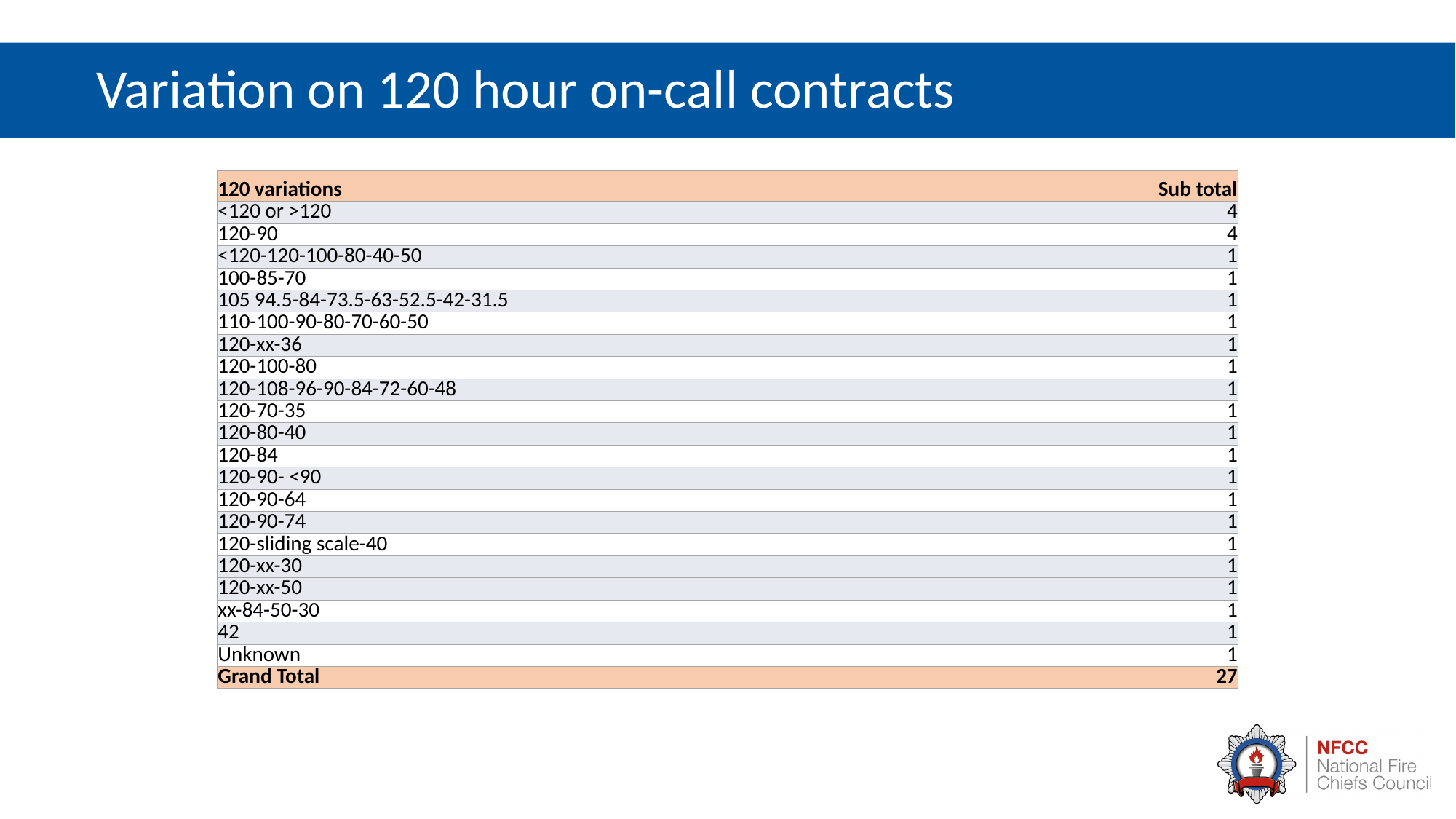

# Variation on 120 hour on-call contracts
| 120 variations | Sub total |
| --- | --- |
| <120 or >120 | 4 |
| 120-90 | 4 |
| <120-120-100-80-40-50 | 1 |
| 100-85-70 | 1 |
| 105 94.5-84-73.5-63-52.5-42-31.5 | 1 |
| 110-100-90-80-70-60-50 | 1 |
| 120-xx-36 | 1 |
| 120-100-80 | 1 |
| 120-108-96-90-84-72-60-48 | 1 |
| 120-70-35 | 1 |
| 120-80-40 | 1 |
| 120-84 | 1 |
| 120-90- <90 | 1 |
| 120-90-64 | 1 |
| 120-90-74 | 1 |
| 120-sliding scale-40 | 1 |
| 120-xx-30 | 1 |
| 120-xx-50 | 1 |
| xx-84-50-30 | 1 |
| 42 | 1 |
| Unknown | 1 |
| Grand Total | 27 |